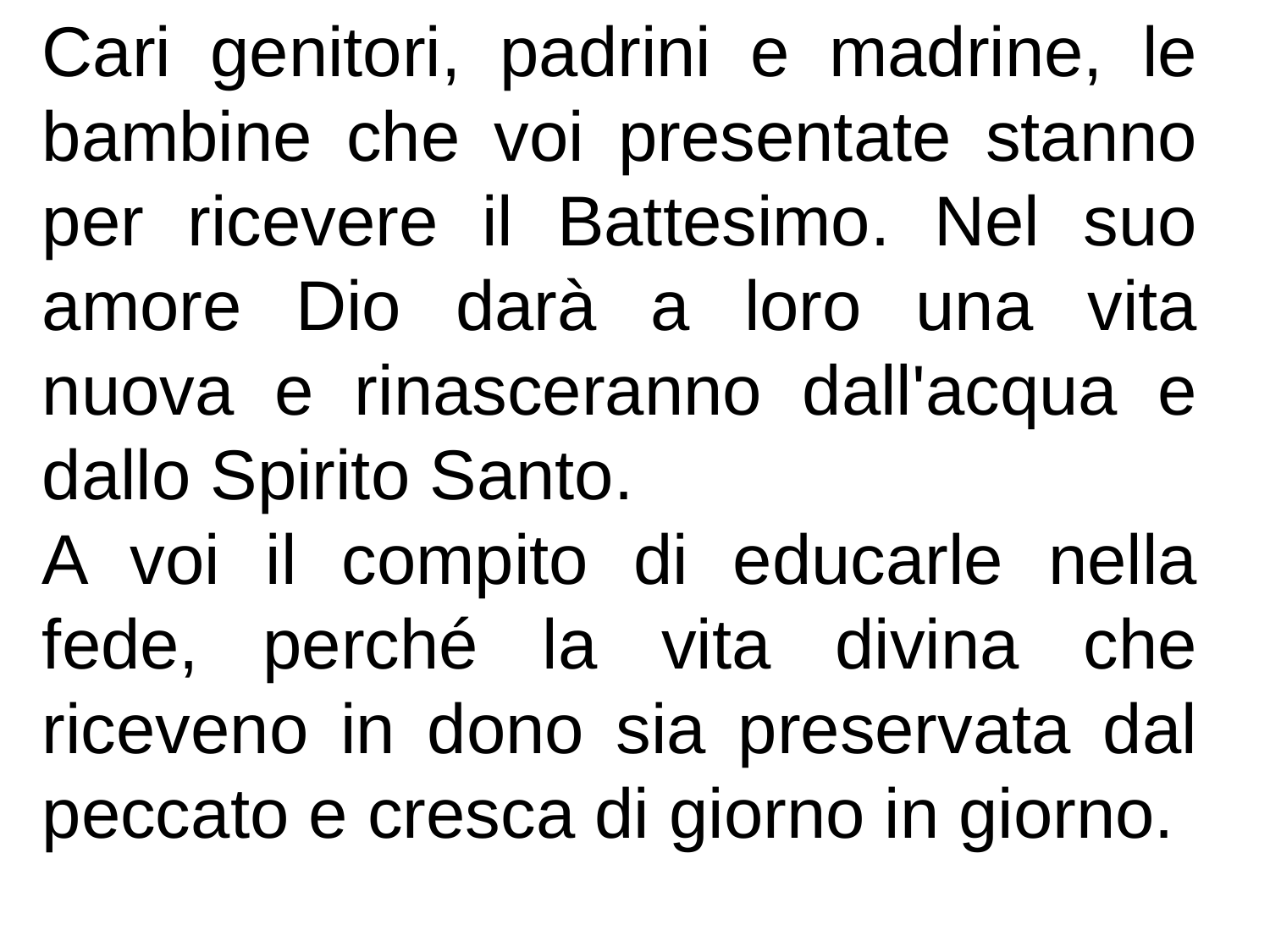

Cari genitori, padrini e madrine, le bambine che voi presentate stanno per ricevere il Battesimo. Nel suo amore Dio darà a loro una vita nuova e rinasceranno dall'acqua e dallo Spirito Santo.
A voi il compito di educarle nella fede, perché la vita divina che riceveno in dono sia preservata dal peccato e cresca di giorno in giorno.